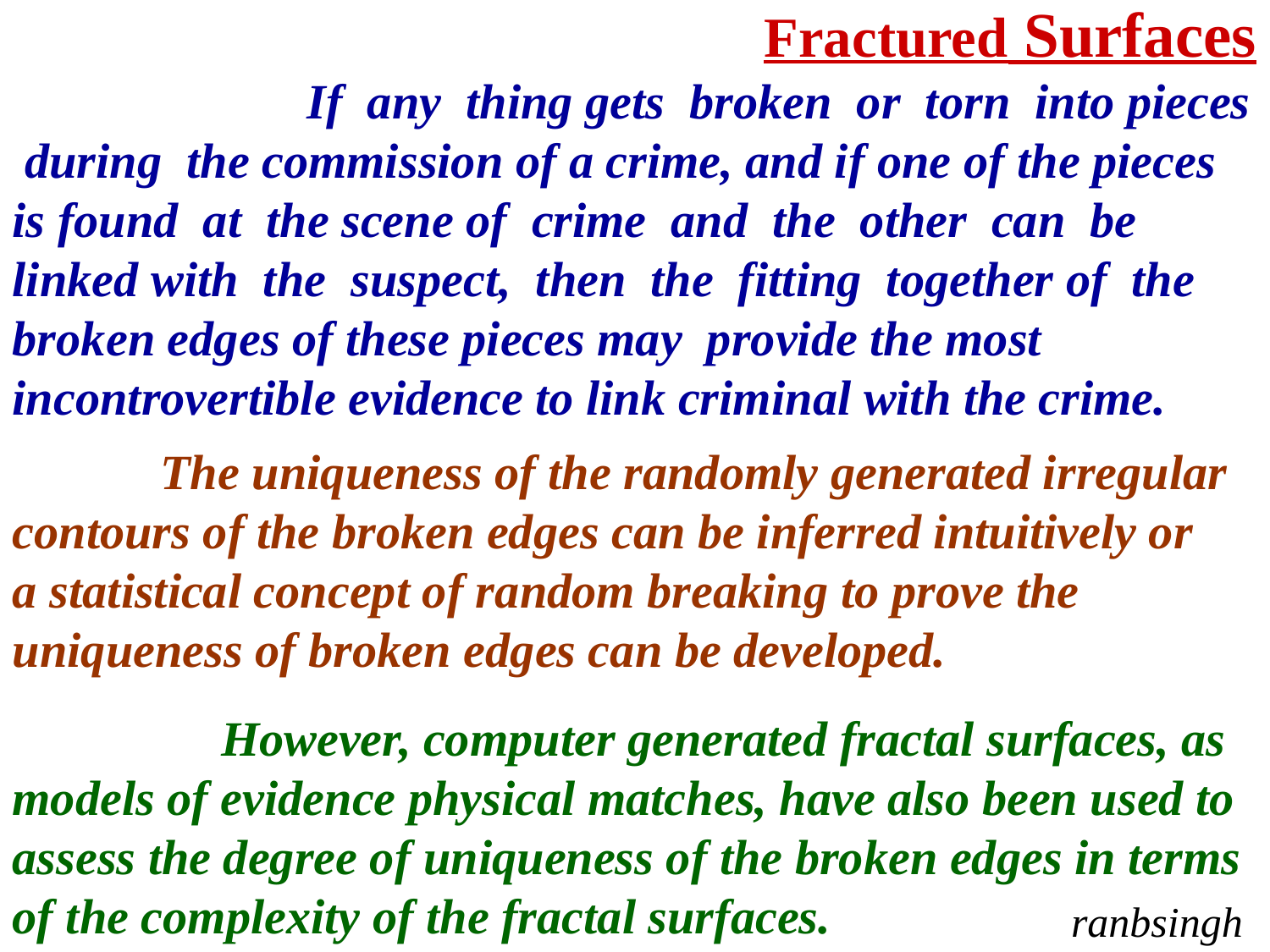

Fractured Surfaces

                        If  any  thing gets  broken  or  torn  into pieces  during  the commission of a crime, and if one of the pieces is found  at  the scene of  crime  and  the  other  can  be  linked with  the  suspect,  then  the  fitting  together of  the  broken edges of these pieces may  provide the most incontrovertible evidence to link criminal with the crime.
              The uniqueness of the randomly generated irregular
contours of the broken edges can be inferred intuitively or
a statistical concept of random breaking to prove the
uniqueness of broken edges can be developed.

                 However, computer generated fractal surfaces, as models of evidence physical matches, have also been used to assess the degree of uniqueness of the broken edges in terms of the complexity of the fractal surfaces.
ranbsingh